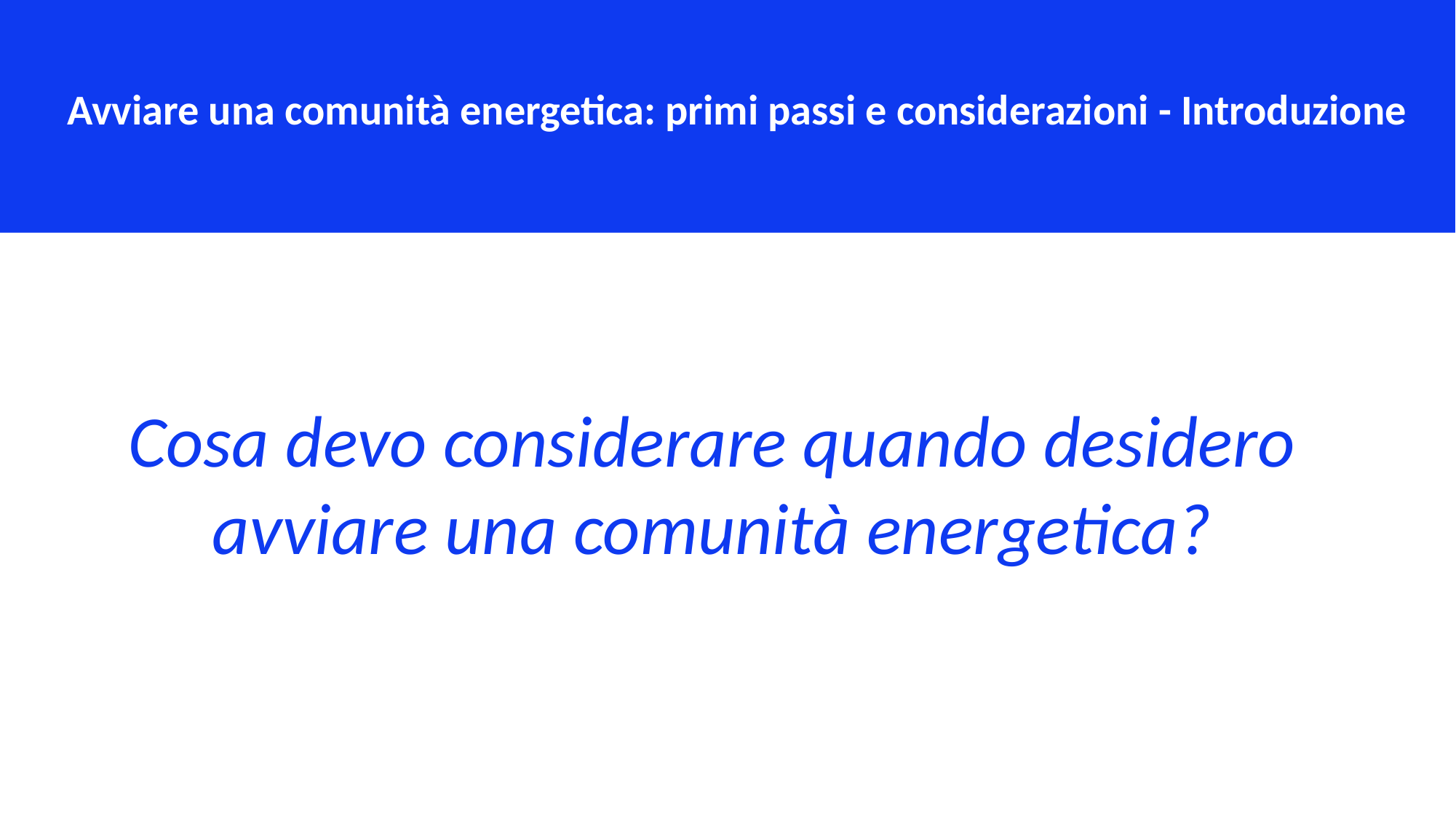

Avviare una comunità energetica: primi passi e considerazioni - Introduzione

Cosa devo considerare quando desidero avviare una comunità energetica?